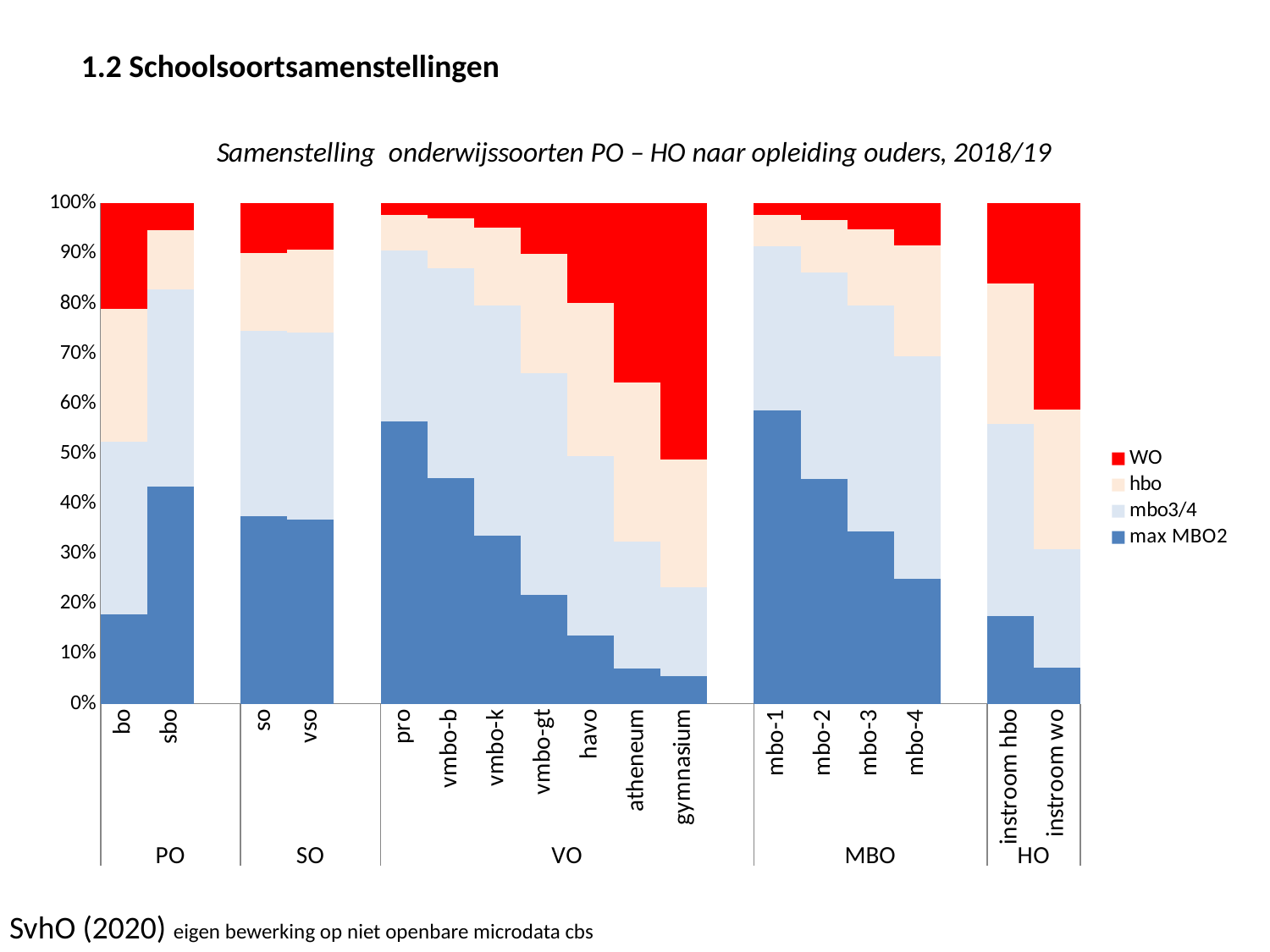

1.2 Schoolsoortsamenstellingen

### Chart: Samenstelling  onderwijssoorten PO – HO naar opleiding ouders, 2018/19

| Category | max MBO2 | mbo3/4 | hbo | WO |
|---|---|---|---|---|
| bo | 17.793975920863712 | 34.50485431390659 | 26.627598216770988 | 21.073571548459146 |
| sbo | 43.42136623588818 | 39.43466840153324 | 11.853101062165644 | 5.290864300412869 |
|  | None | None | None | None |
| so | 37.440467296998825 | 37.11766075652015 | 15.58768186230556 | 9.85419008417535 |
| vso | 36.758191406523466 | 37.48124827245138 | 16.535103855705202 | 9.225456465319905 |
|  | None | None | None | None |
| pro | 56.517877212415954 | 34.16329888542211 | 7.077611328669492 | 2.2412125734925734 |
| vmbo-b | 45.05288678744628 | 41.96520082452339 | 10.063062871321314 | 2.9188495167090003 |
| vmbo-k | 33.68128340434332 | 45.911991429729895 | 15.576848605414082 | 4.829876560512793 |
| vmbo-gt | 21.77686721872465 | 44.28581110728744 | 23.878406132971797 | 10.058915541015816 |
| havo | 13.59167565615068 | 35.882081407745765 | 30.7102362185019 | 19.816006717601407 |
| atheneum | 7.094709148239453 | 25.399212837468305 | 31.693935473347235 | 35.812142540944684 |
| gymnasium | 5.487603828390738 | 17.78249634700694 | 25.584970829507636 | 51.14492899509475 |
|  | None | None | None | None |
| mbo-1 | 58.56491210631668 | 32.95564068329145 | 6.175655998206827 | 2.3037912121850317 |
| mbo-2 | 44.95216942446546 | 41.2903839642749 | 10.368265140855785 | 3.389181470403771 |
| mbo-3 | 34.393583243647896 | 45.247057606597934 | 15.109849048317445 | 5.2495101014368055 |
| mbo-4 | 24.971994887934244 | 44.56068209173625 | 21.990473073184233 | 8.476849947145473 |
|  | None | None | None | None |
| instroom hbo | 0.17551953021660074 | 0.3845679266113989 | 0.2804565185895291 | 0.15945602458247024 |
| instroom wo | 0.07281592773073535 | 0.2353755120357176 | 0.2805242775973336 | 0.4112842826362128 |
SvhO (2020) eigen bewerking op niet openbare microdata cbs